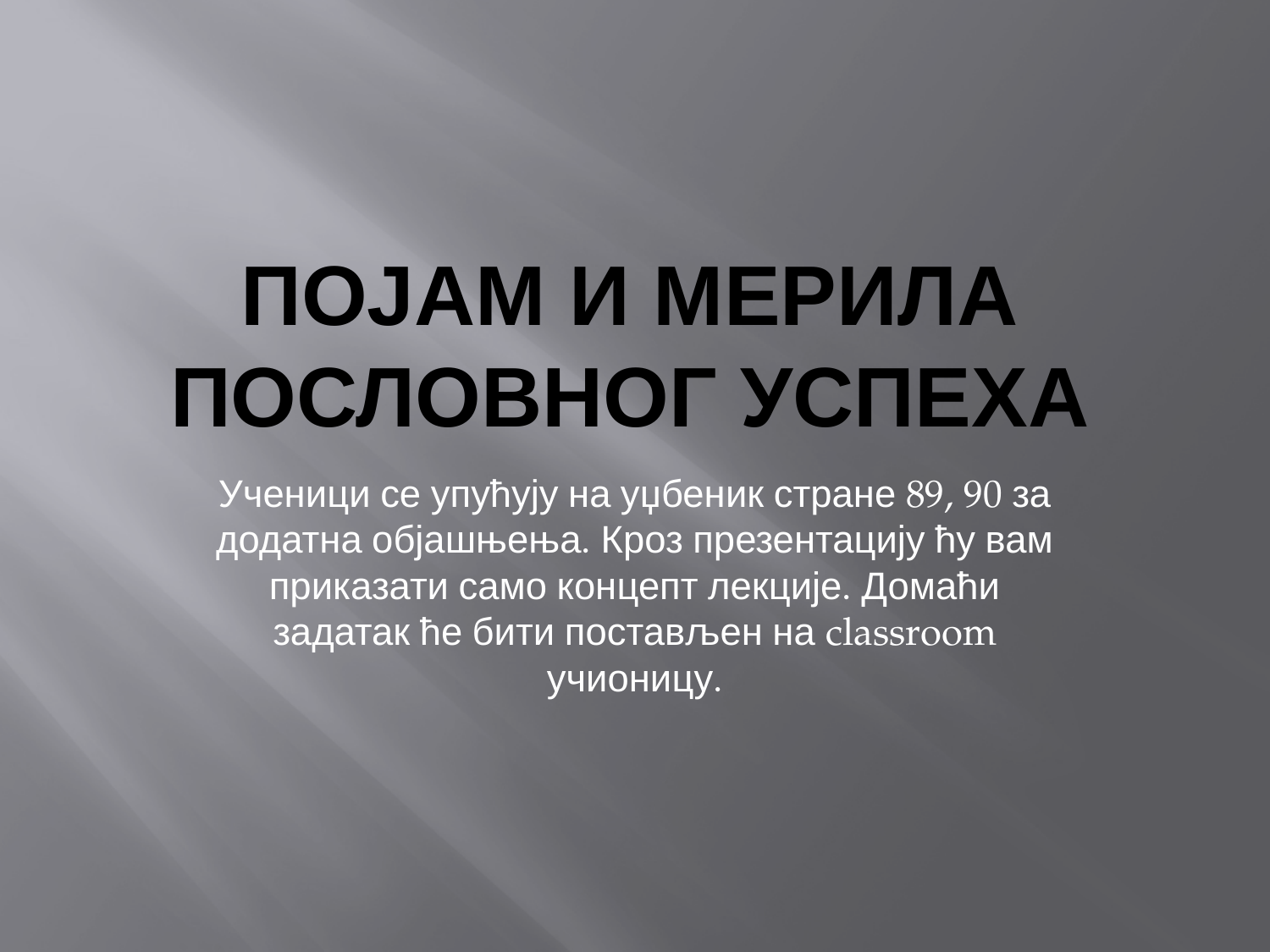

# пОЈАм и мерила пословног успеха
Ученици се упућују на уџбеник стране 89, 90 за додатна објашњења. Кроз презентацију ћу вам приказати само концепт лекције. Домаћи задатак ће бити постављен на classroom учионицу.